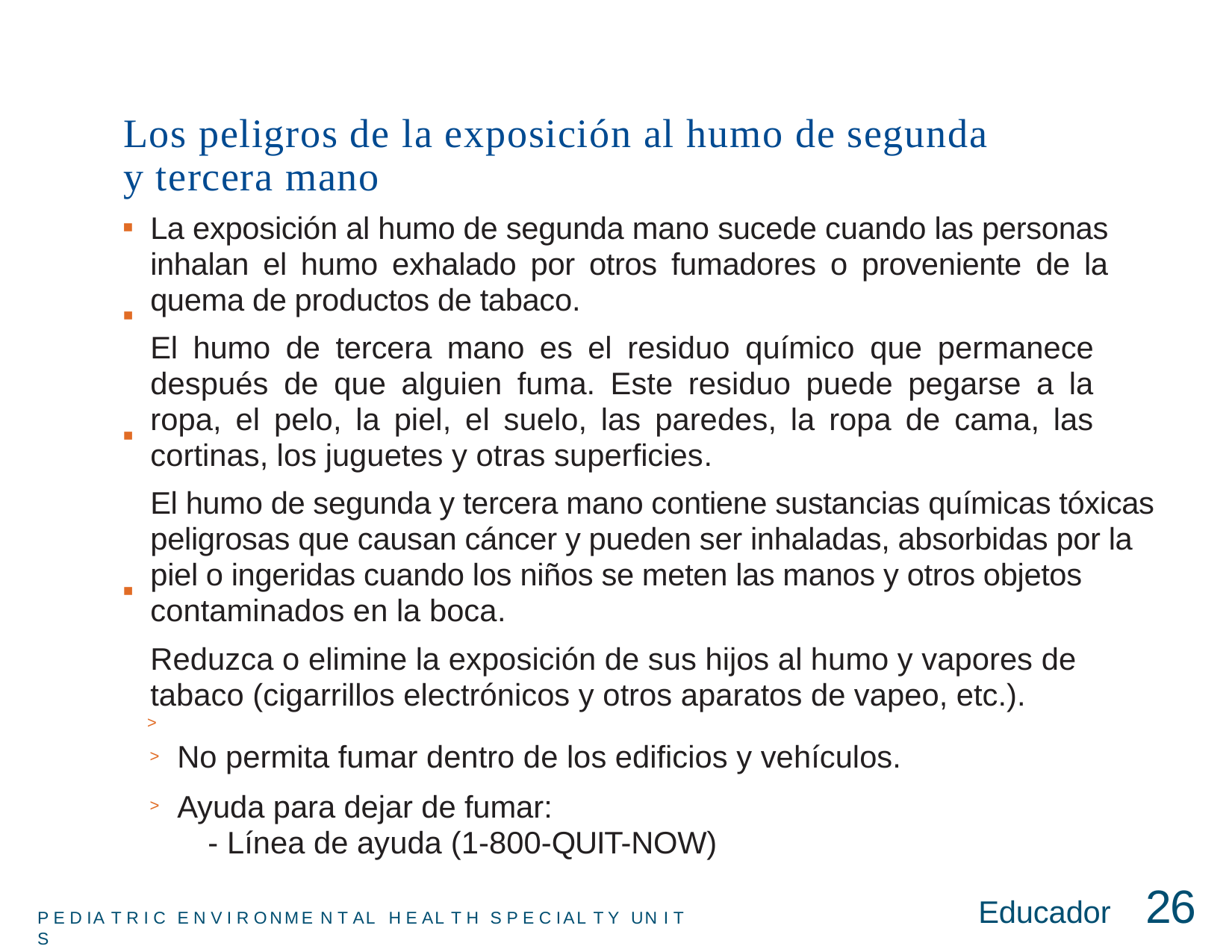

# Los peligros de la exposición al humo de segunda y tercera mano
La exposición al humo de segunda mano sucede cuando las personas inhalan el humo exhalado por otros fumadores o proveniente de la quema de productos de tabaco.
El humo de tercera mano es el residuo químico que permanece después de que alguien fuma. Este residuo puede pegarse a la ropa, el pelo, la piel, el suelo, las paredes, la ropa de cama, las cortinas, los juguetes y otras superficies.
El humo de segunda y tercera mano contiene sustancias químicas tóxicas peligrosas que causan cáncer y pueden ser inhaladas, absorbidas por la piel o ingeridas cuando los niños se meten las manos y otros objetos contaminados en la boca.
Reduzca o elimine la exposición de sus hijos al humo y vapores de tabaco (cigarrillos electrónicos y otros aparatos de vapeo, etc.).
■
■
■
>
No permita fumar dentro de los edificios y vehículos.
Ayuda para dejar de fumar:
- Línea de ayuda (1-800-QUIT-NOW)
Educador	26
P E D IA T R I C E N V I R ONME N T AL H E AL T H S P E C IAL T Y UN I T S